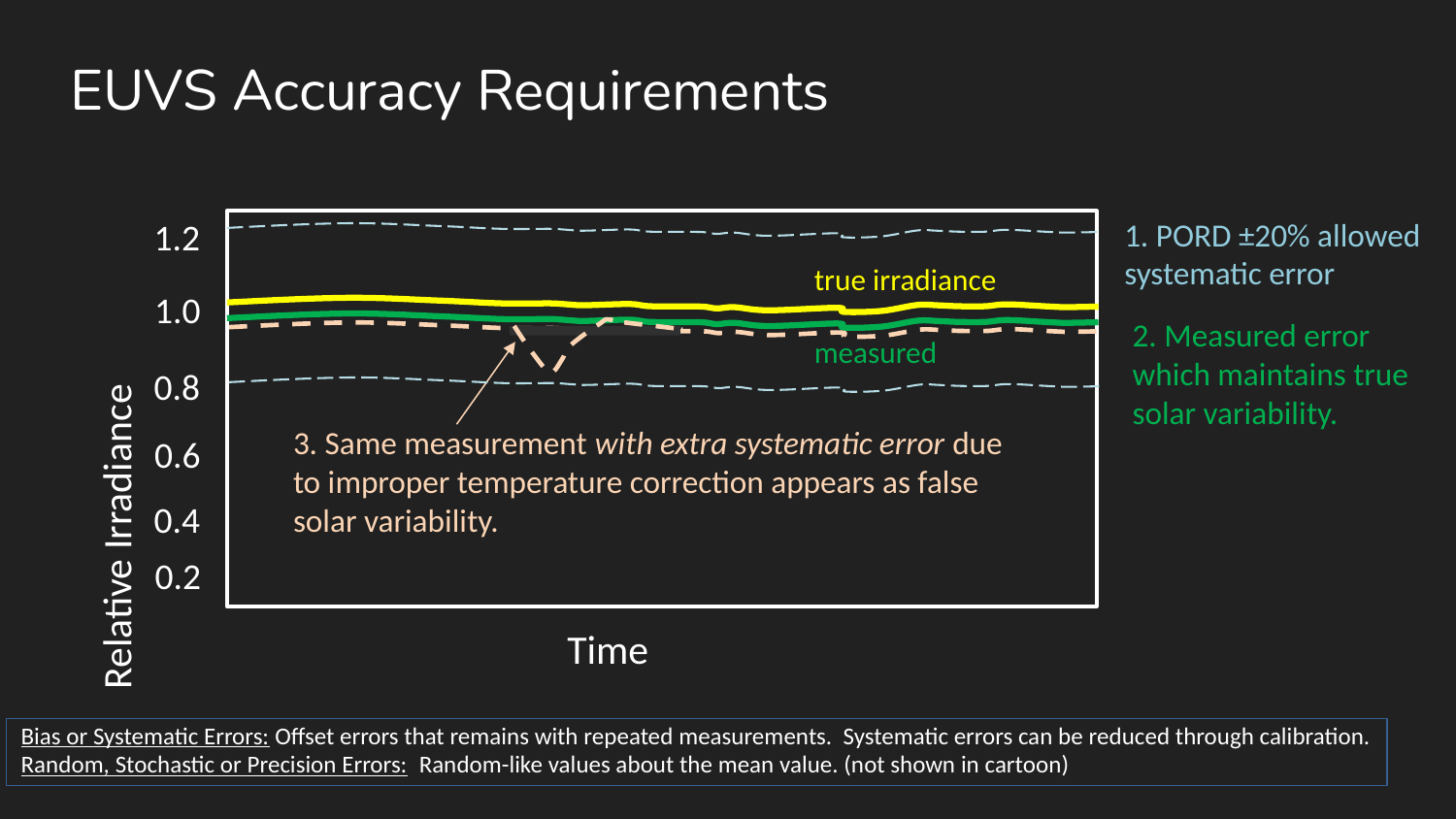

# EUVS Accuracy Requirements
1.2

true irradiance

measured
1.0

0.8

3. Same measurement with extra systematic error due to improper temperature correction appears as false solar variability.
0.6
Relative Irradiance
0.4
0.2
Time
1. PORD ±20% allowed systematic error
2. Measured error which maintains true solar variability.

Bias or Systematic Errors: Offset errors that remains with repeated measurements.  Systematic errors can be reduced through calibration.
Random, Stochastic or Precision Errors:  Random-like values about the mean value. (not shown in cartoon)